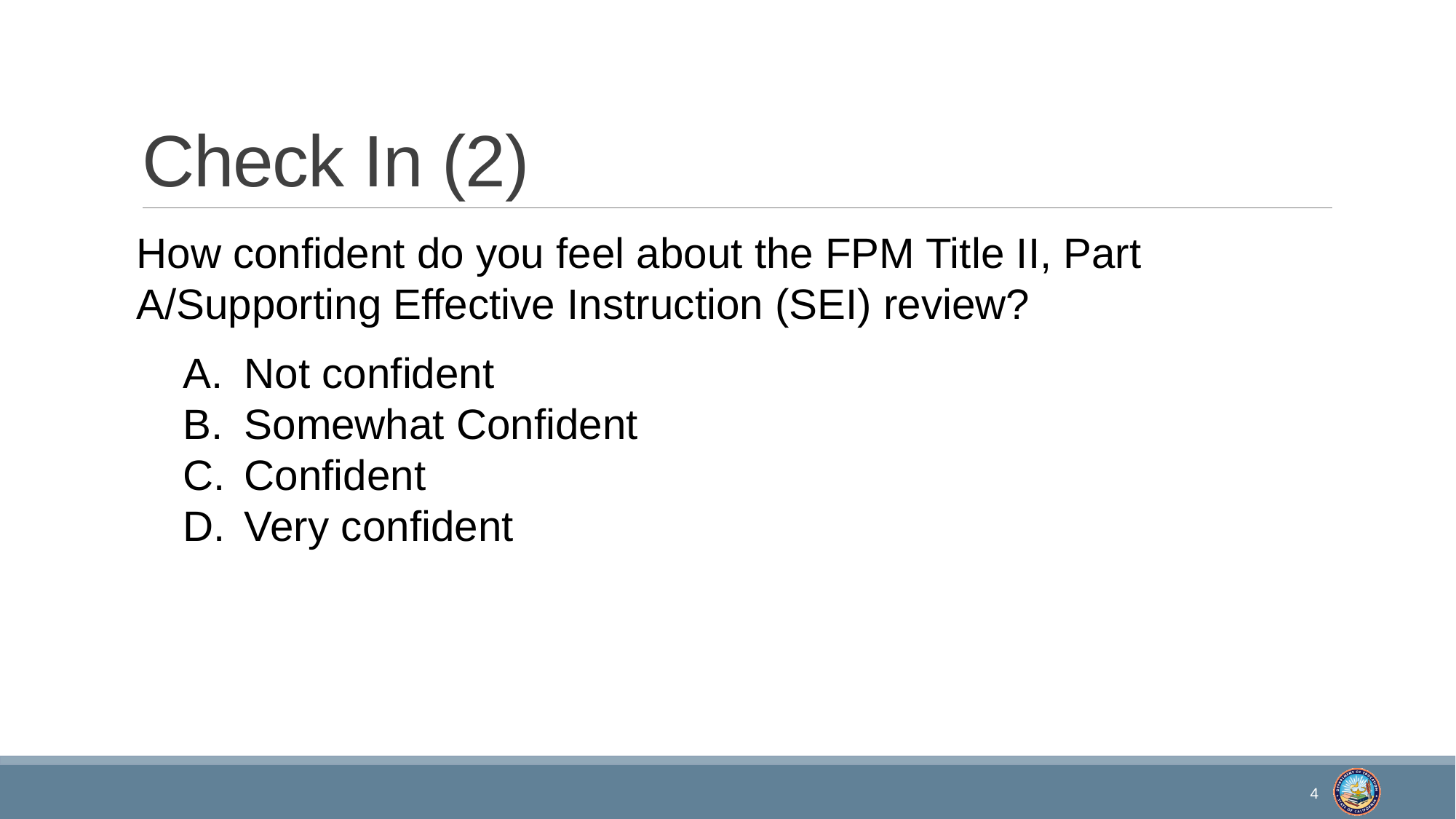

# Check In (2)
How confident do you feel about the FPM Title II, Part A/Supporting Effective Instruction (SEI) review?
Not confident
Somewhat Confident
Confident
Very confident

4